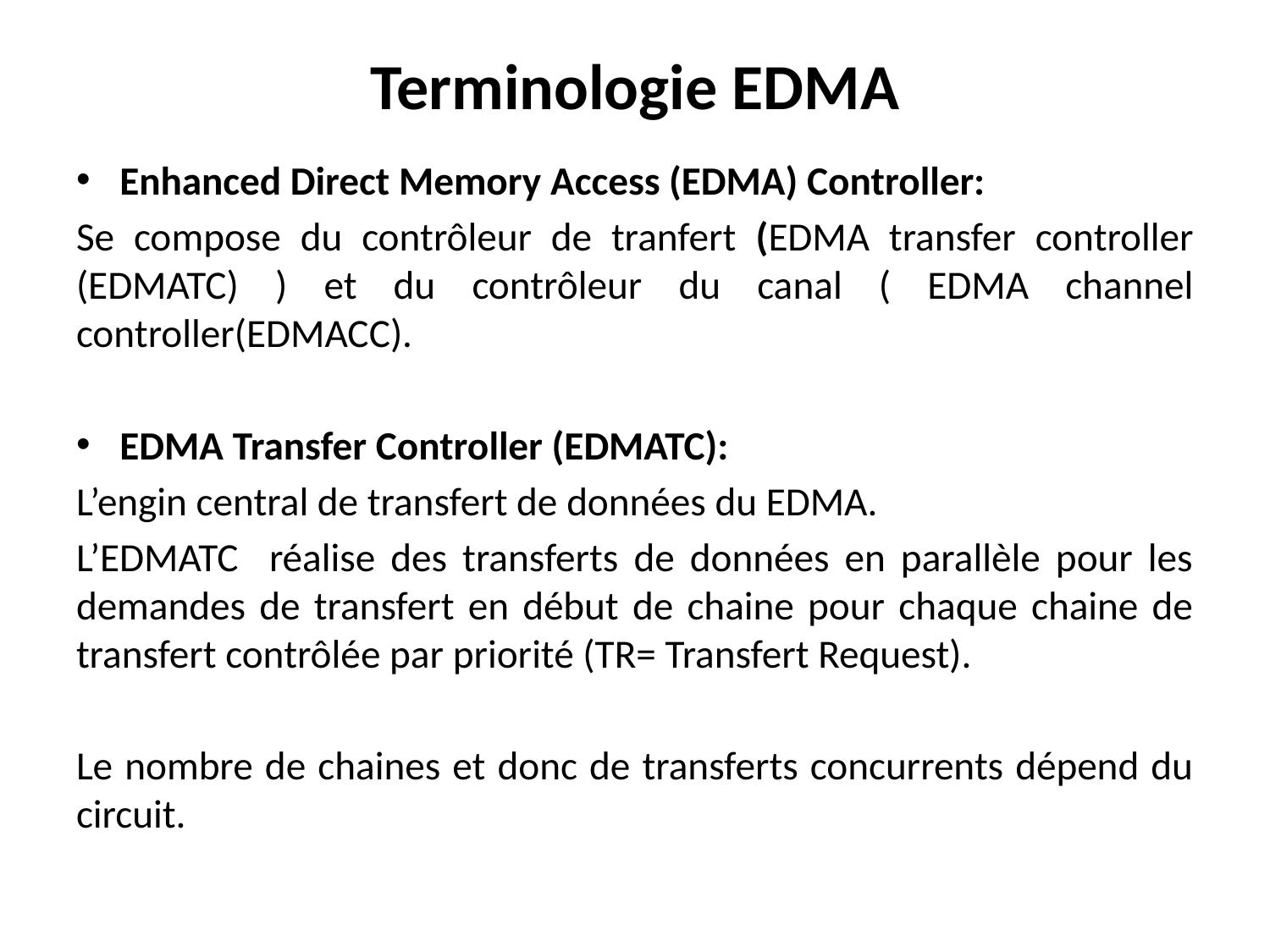

# Terminologie EDMA
Enhanced Direct Memory Access (EDMA) Controller:
Se compose du contrôleur de tranfert (EDMA transfer controller (EDMATC) ) et du contrôleur du canal ( EDMA channel controller(EDMACC).

EDMA Transfer Controller (EDMATC):
L’engin central de transfert de données du EDMA.
L’EDMATC  réalise des transferts de données en parallèle pour les demandes de transfert en début de chaine pour chaque chaine de transfert contrôlée par priorité (TR= Transfert Request).

Le nombre de chaines et donc de transferts concurrents dépend du circuit.